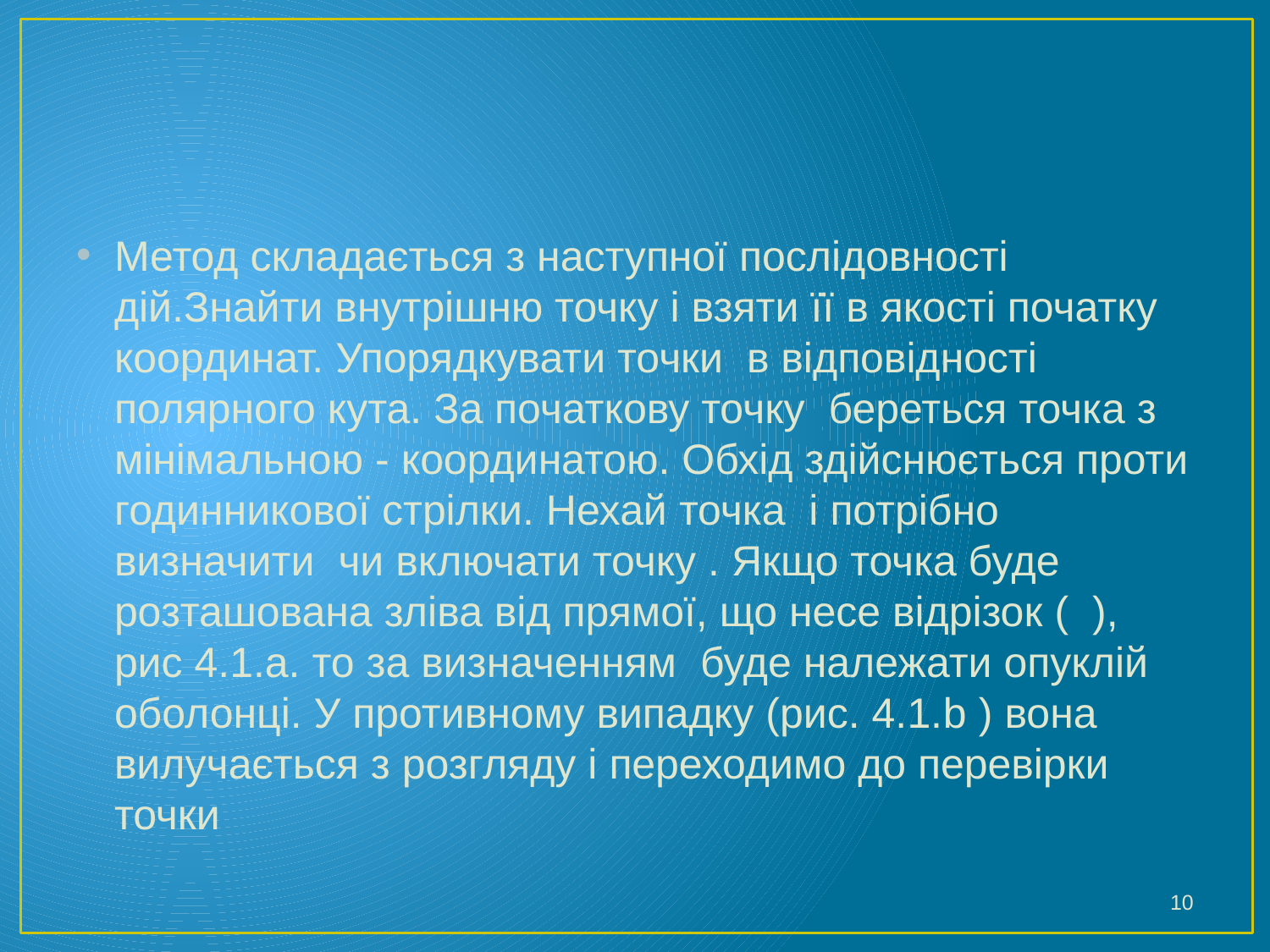

#
Метод складається з наступної послідовності дій.Знайти внутрішню точку і взяти її в якості початку координат. Упорядкувати точки  в відповідності полярного кута. За початкову точку  береться точка з мінімальною - координатою. Обхід здійснюється проти годинникової стрілки. Нехай точка  і потрібно визначити  чи включати точку . Якщо точка буде розташована зліва від прямої, що несе відрізок (  ), рис 4.1.а. то за визначенням  буде належати опуклій оболонці. У противному випадку (рис. 4.1.b ) вона вилучається з розгляду і переходимо до перевірки точки

10